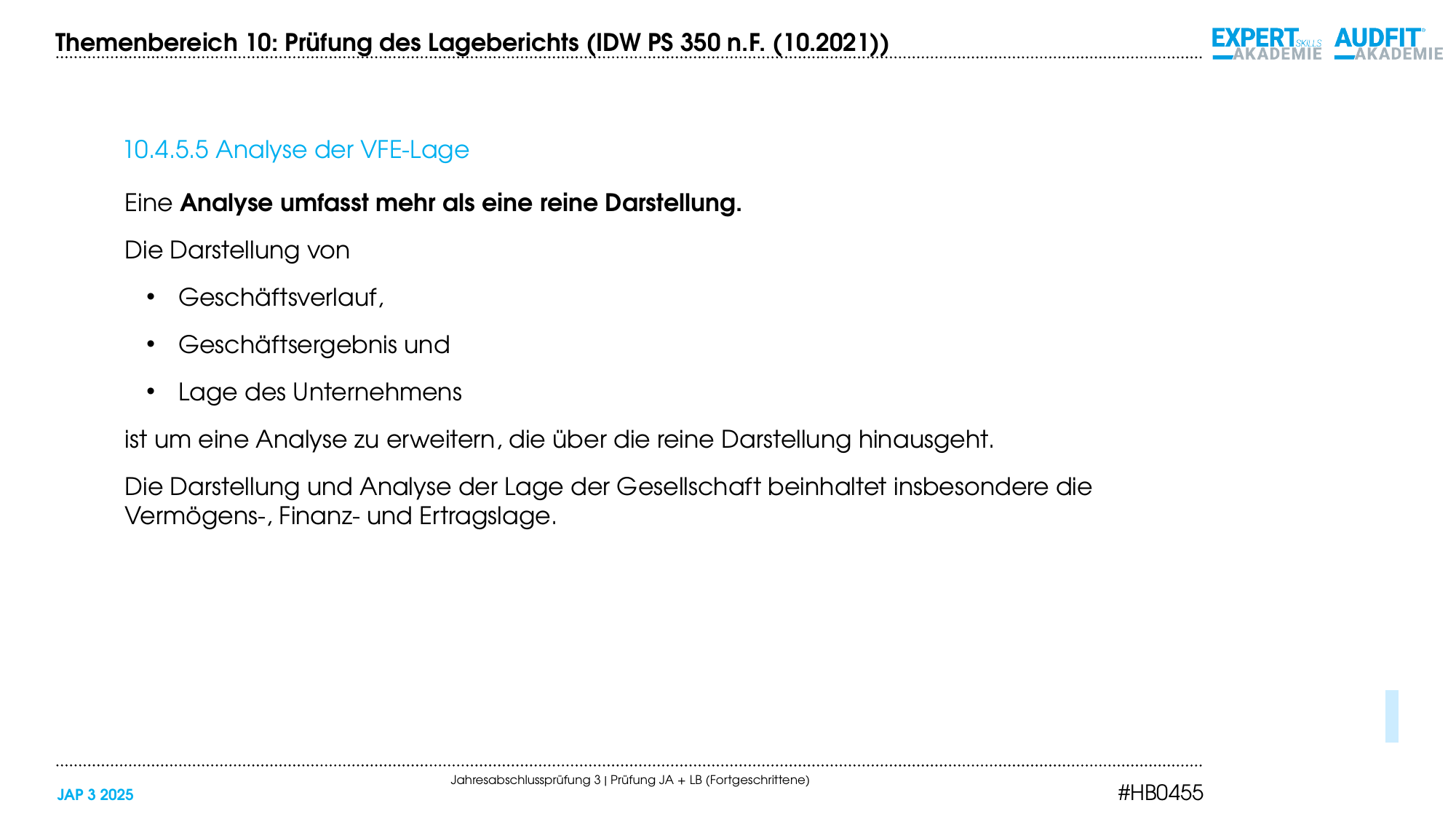

Themenbereich 10: Prüfung des Lageberichts (IDW PS 350 n.F. (10.2021))
10.4.5.5 Analyse der VFE-Lage
Eine Analyse umfasst mehr als eine reine Darstellung.
Die Darstellung von
Geschäftsverlauf,
Geschäftsergebnis und
Lage des Unternehmens
ist um eine Analyse zu erweitern, die über die reine Darstellung hinausgeht.
Die Darstellung und Analyse der Lage der Gesellschaft beinhaltet insbesondere die
Vermögens-, Finanz- und Ertragslage.

05/2025